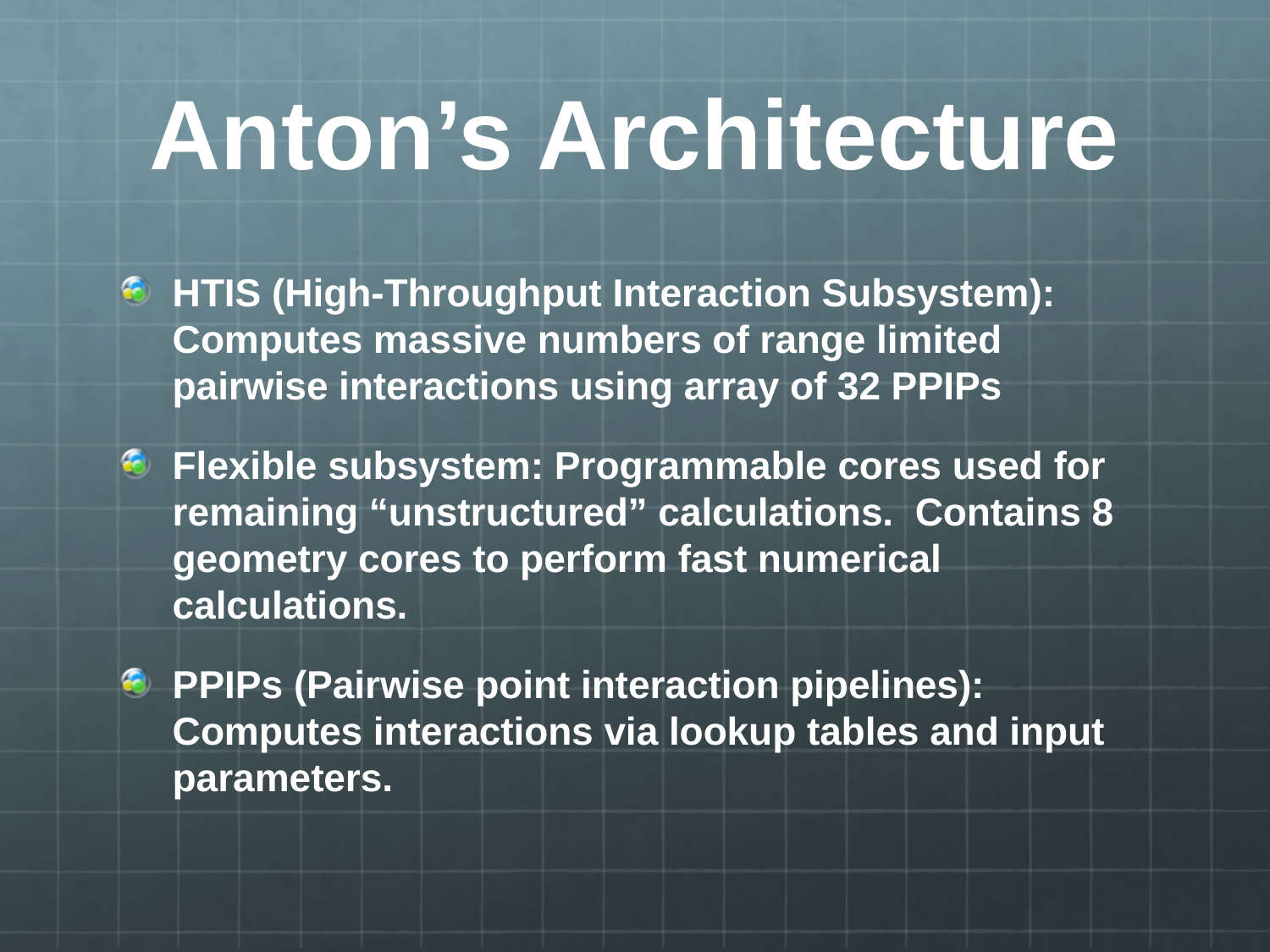

# Anton’s Architecture
HTIS (High-Throughput Interaction Subsystem): Computes massive numbers of range limited pairwise interactions using array of 32 PPIPs
Flexible subsystem: Programmable cores used for remaining “unstructured” calculations.  Contains 8 geometry cores to perform fast numerical calculations.
PPIPs (Pairwise point interaction pipelines): Computes interactions via lookup tables and input parameters.